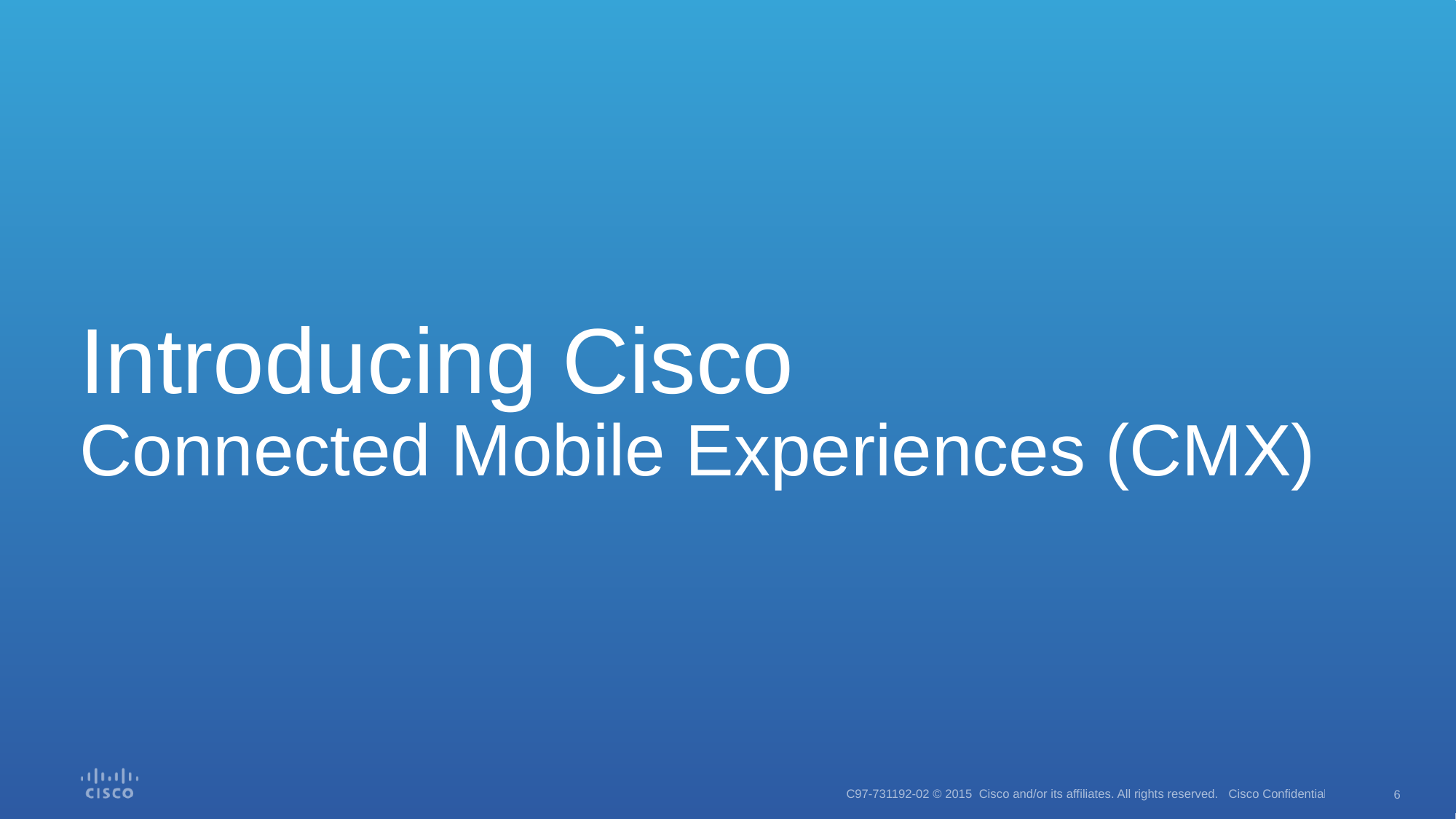

# Introducing Cisco Connected Mobile Experiences (CMX)